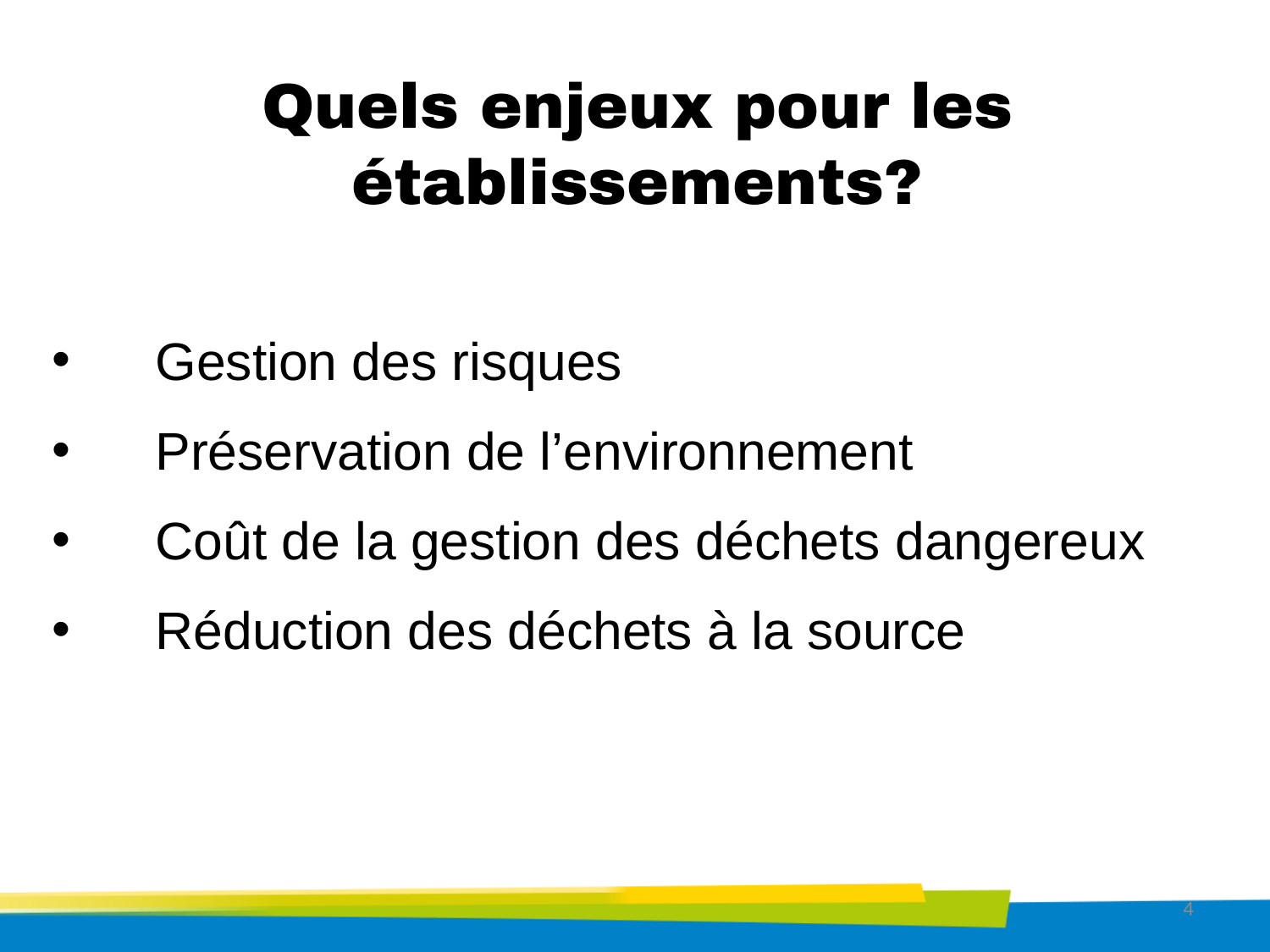

Quels enjeux pour les établissements?

Gestion des risques
Préservation de l’environnement
Coût de la gestion des déchets dangereux
Réduction des déchets à la source

4